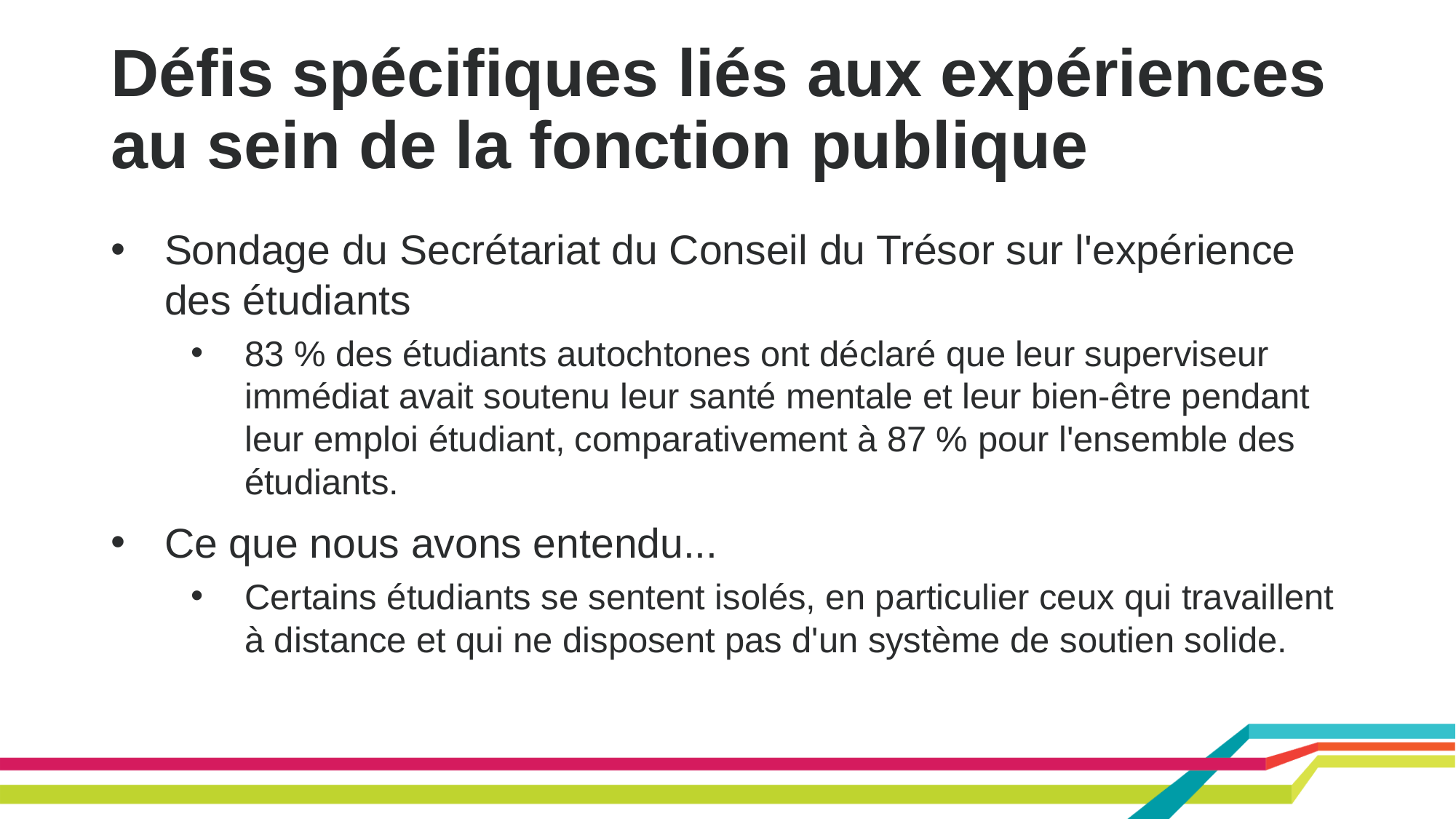

# Défis spécifiques liés aux expériences au sein de la fonction publique
Sondage du Secrétariat du Conseil du Trésor sur l'expérience des étudiants
83 % des étudiants autochtones ont déclaré que leur superviseur immédiat avait soutenu leur santé mentale et leur bien-être pendant leur emploi étudiant, comparativement à 87 % pour l'ensemble des étudiants.
Ce que nous avons entendu...
Certains étudiants se sentent isolés, en particulier ceux qui travaillent à distance et qui ne disposent pas d'un système de soutien solide.